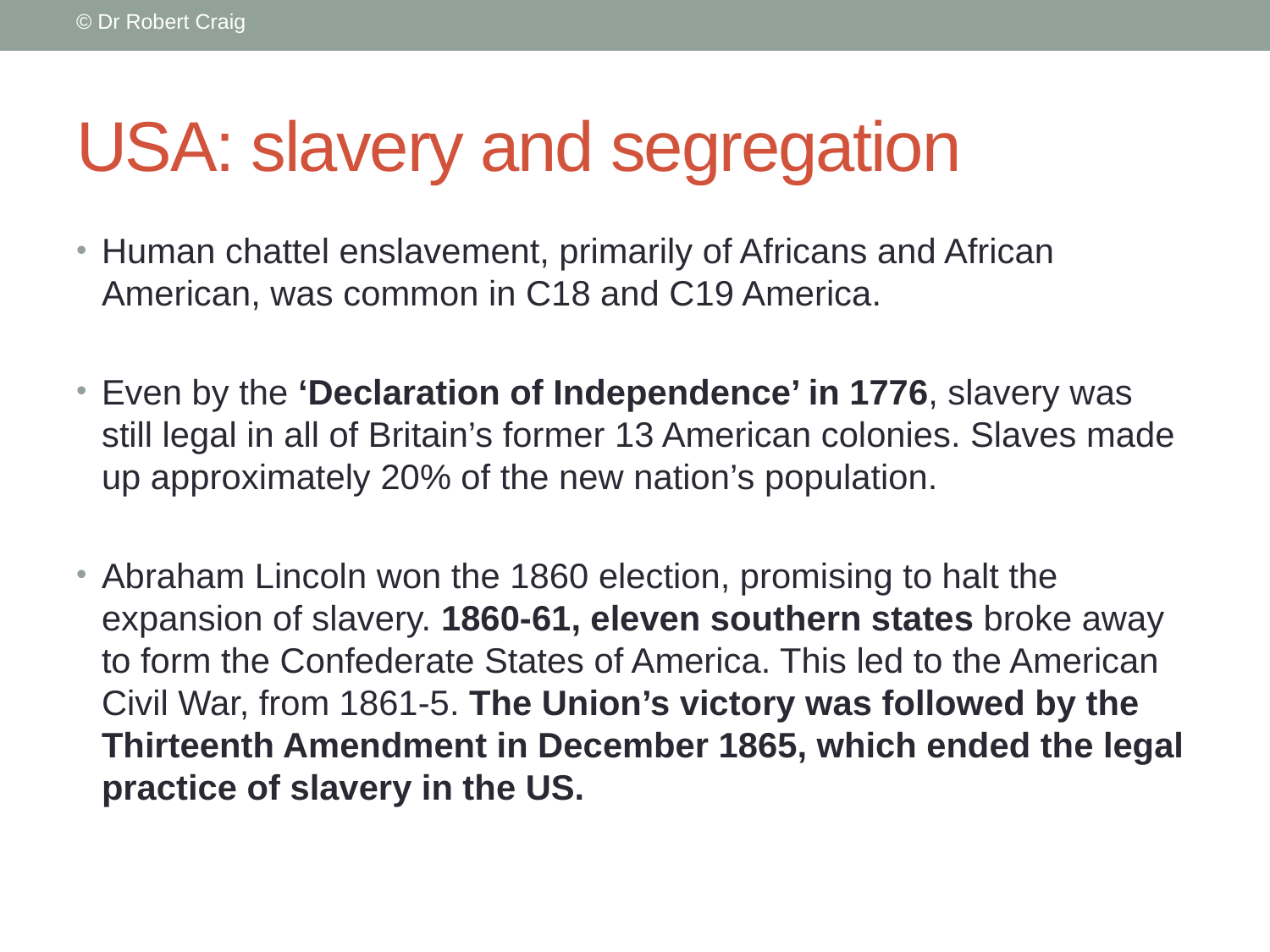

© Dr Robert Craig

# USA: slavery and segregation
Human chattel enslavement, primarily of Africans and African American, was common in C18 and C19 America.

Even by the ‘Declaration of Independence’ in 1776, slavery was still legal in all of Britain’s former 13 American colonies. Slaves made up approximately 20% of the new nation’s population.

Abraham Lincoln won the 1860 election, promising to halt the expansion of slavery. 1860-61, eleven southern states broke away to form the Confederate States of America. This led to the American Civil War, from 1861-5. The Union’s victory was followed by the Thirteenth Amendment in December 1865, which ended the legal practice of slavery in the US.